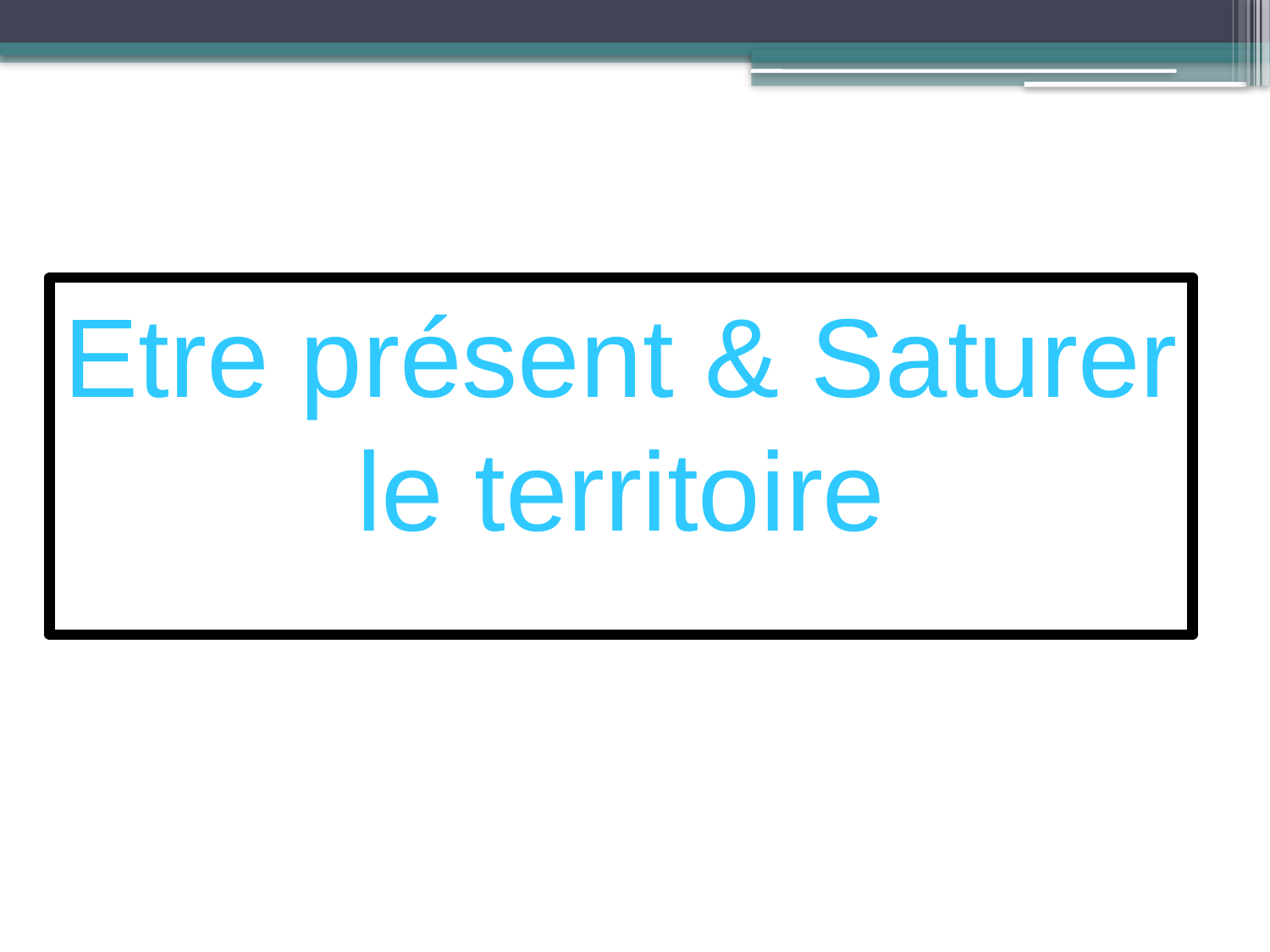

# Etre présent & Saturer le territoire